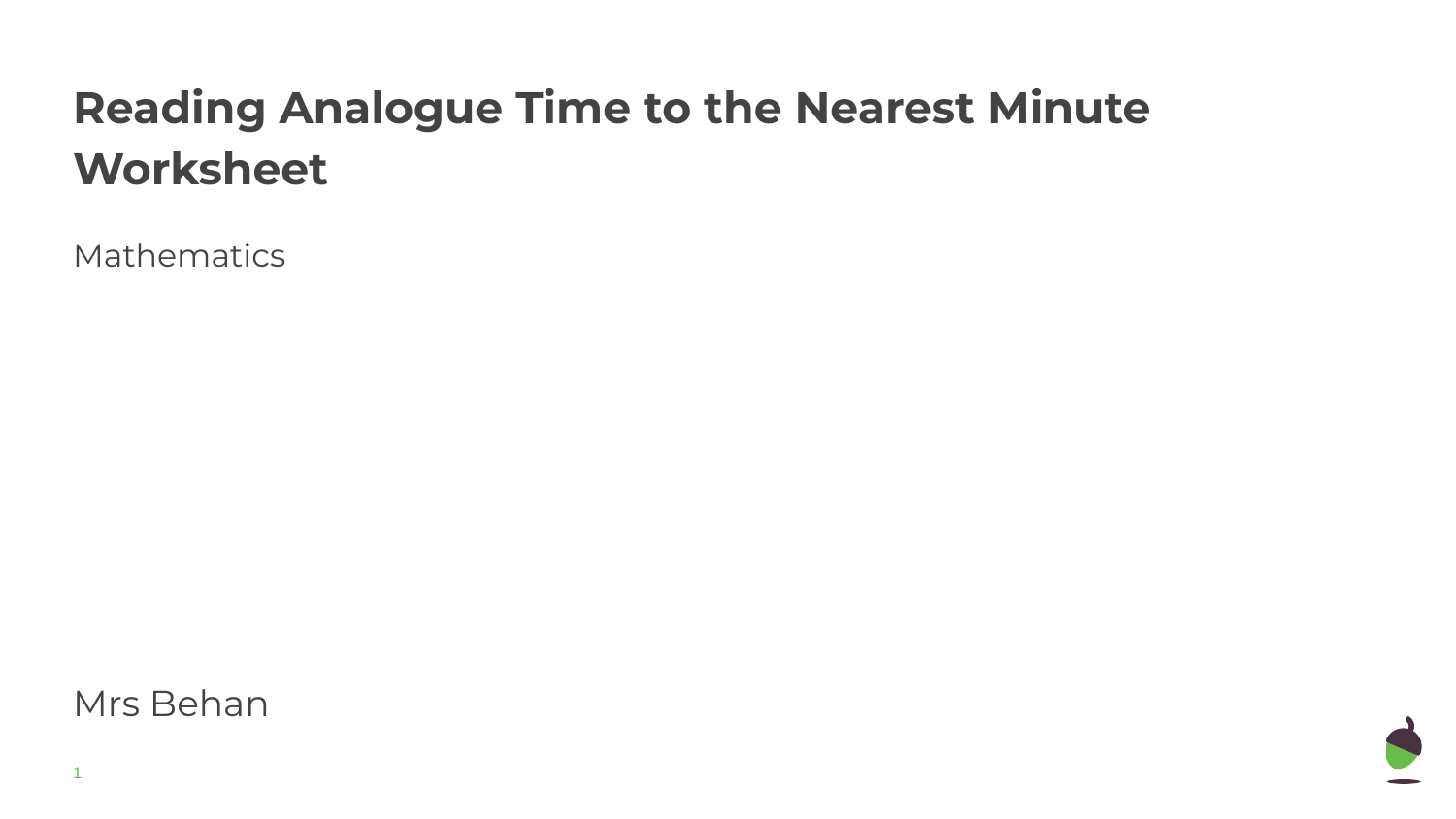

# Reading Analogue Time to the Nearest Minute
Worksheet
Mathematics
Mrs Behan

1